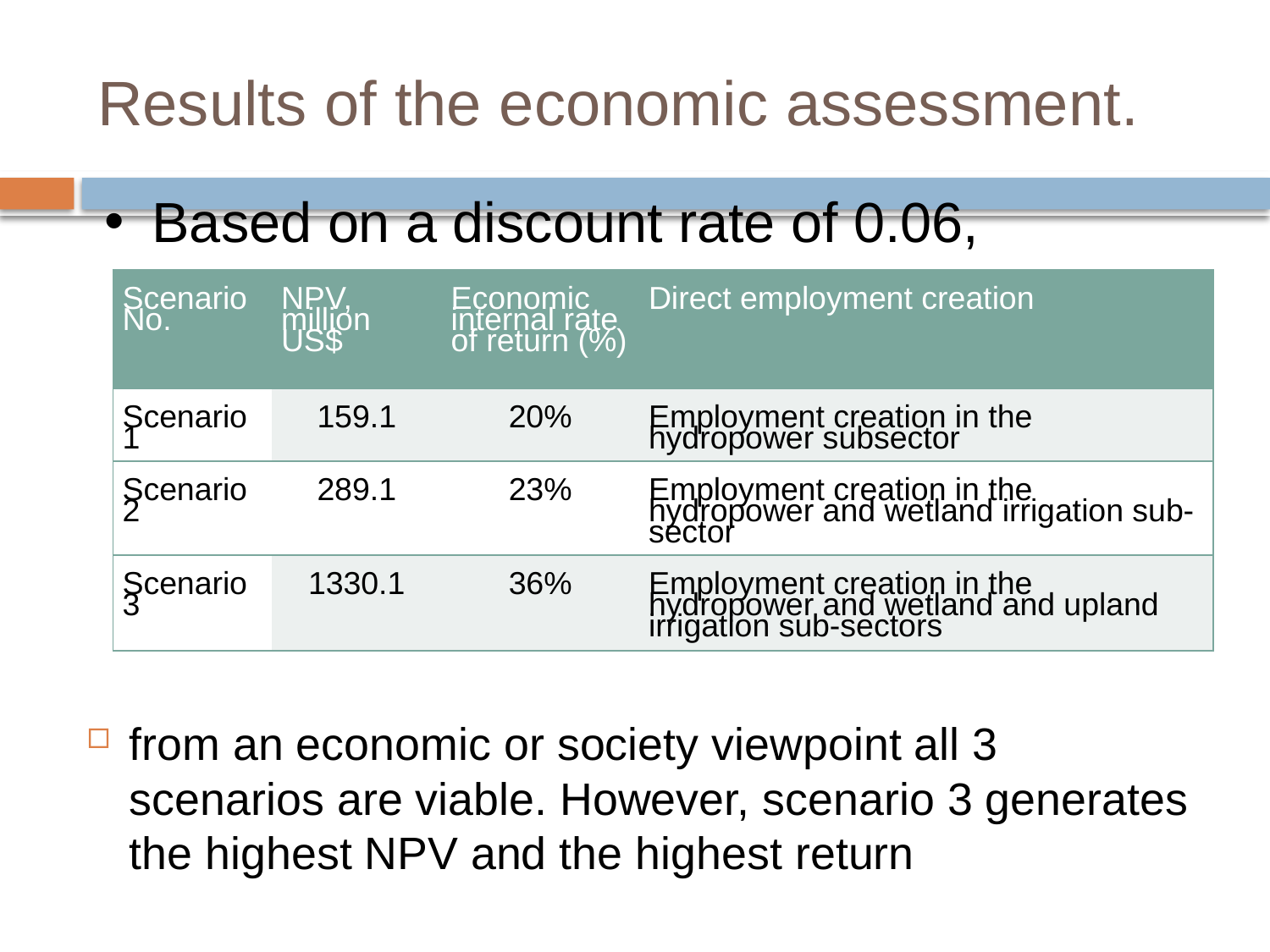

# Results of the economic assessment.
Based on a discount rate of 0.06,
| Scenario No. | NPV, million US$ | Economic internal rate of return (%) | Direct employment creation |
| --- | --- | --- | --- |
| Scenario 1 | 159.1 | 20% | Employment creation in the hydropower subsector |
| Scenario 2 | 289.1 | 23% | Employment creation in the hydropower and wetland irrigation sub-sector |
| Scenario 3 | 1330.1 | 36% | Employment creation in the hydropower and wetland and upland irrigation sub-sectors |
from an economic or society viewpoint all 3 scenarios are viable. However, scenario 3 generates the highest NPV and the highest return